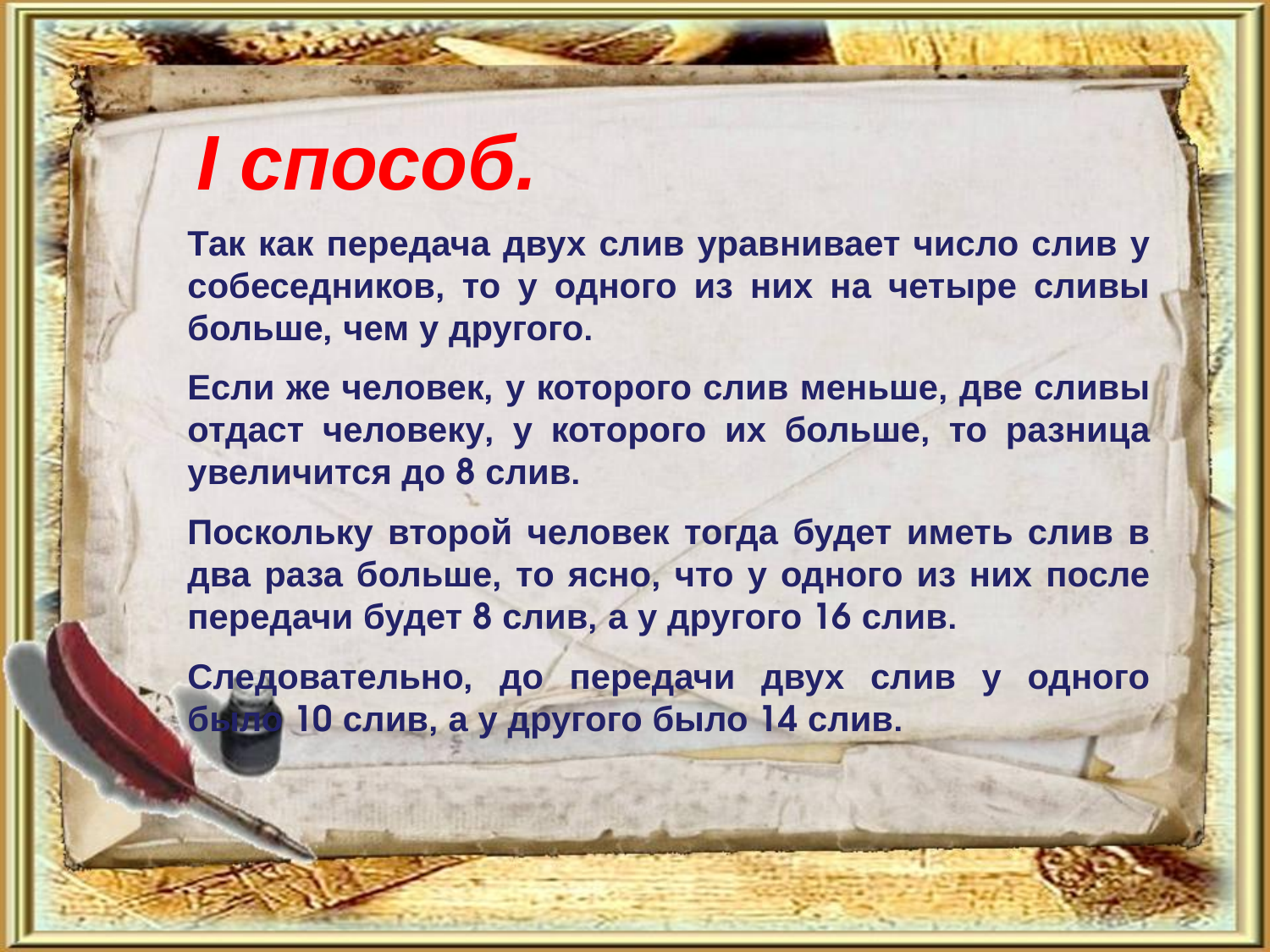

I способ.
Так как передача двух слив уравнивает число слив у собеседников, то у одного из них на четыре сливы больше, чем у другого.
Если же человек, у которого слив меньше, две сливы отдаст человеку, у которого их больше, то разница увеличится до 8 слив.
Поскольку второй человек тогда будет иметь слив в два раза больше, то ясно, что у одного из них после передачи будет 8 слив, а у другого 16 слив.
Следовательно, до передачи двух слив у одного было 10 слив, а у другого было 14 слив.